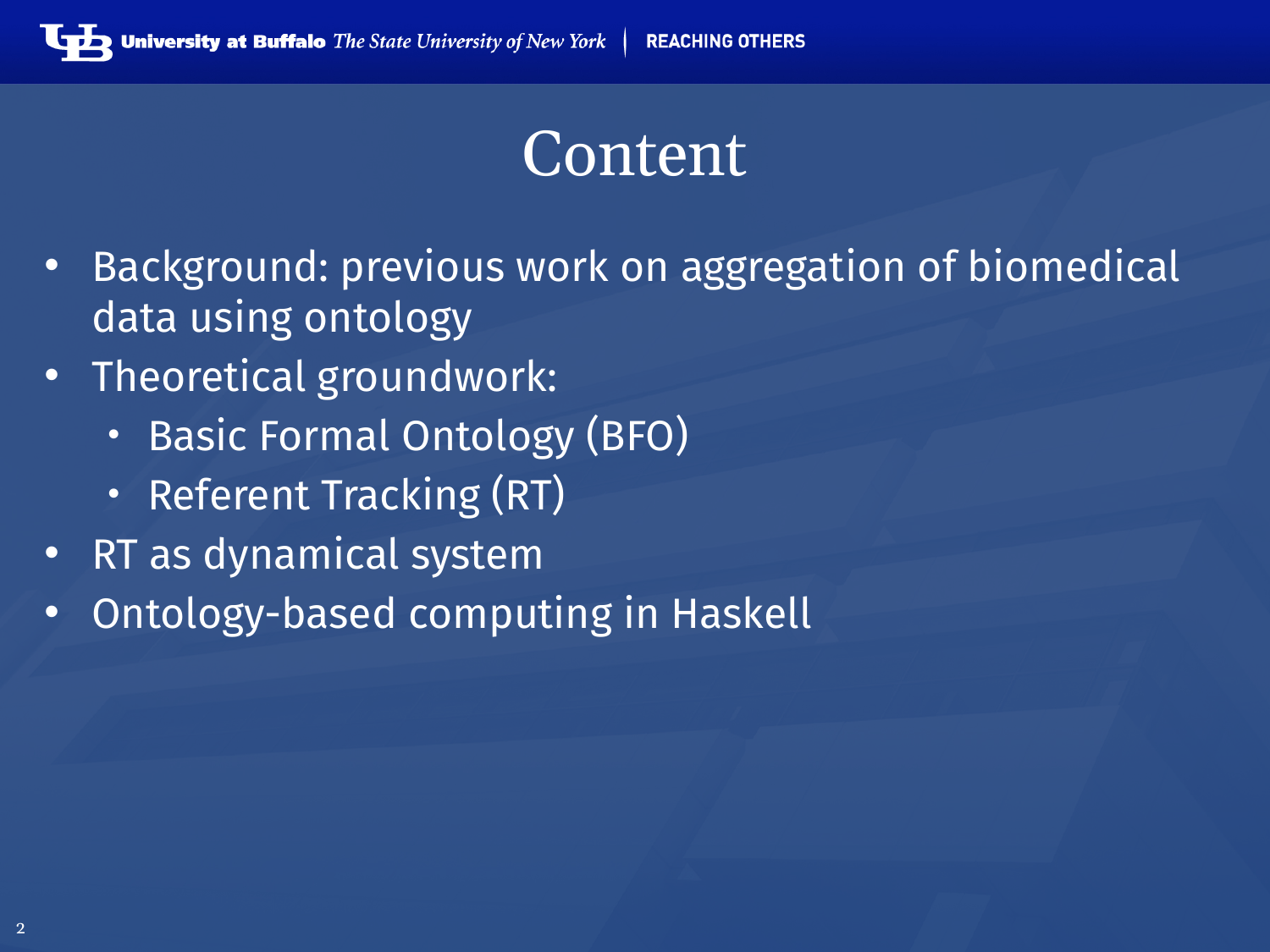

# Content
Background: previous work on aggregation of biomedical data using ontology
Theoretical groundwork:
Basic Formal Ontology (BFO)
Referent Tracking (RT)
RT as dynamical system
Ontology-based computing in Haskell